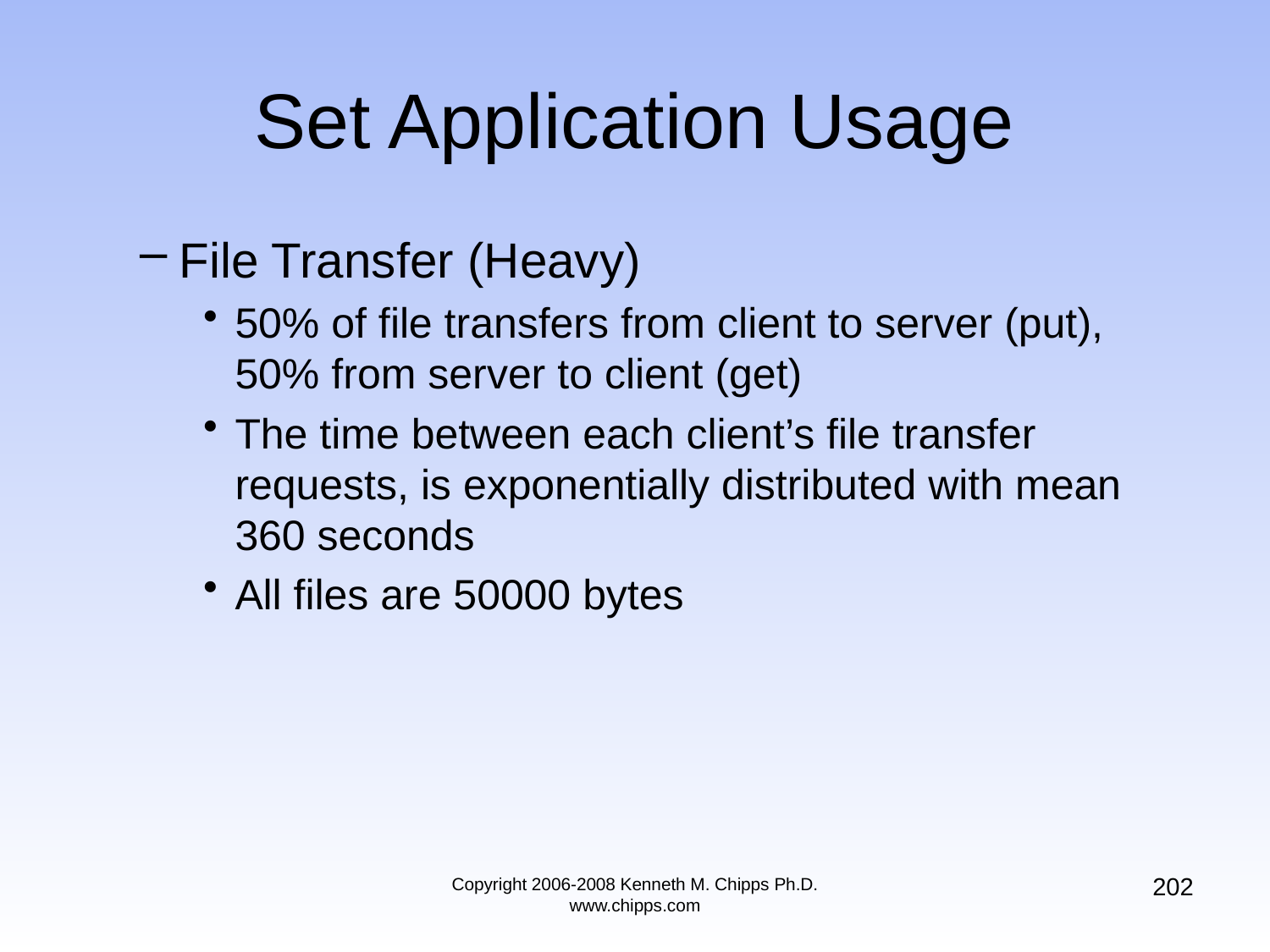

# Set Application Usage
File Transfer (Heavy)
50% of file transfers from client to server (put), 50% from server to client (get)
The time between each client’s file transfer requests, is exponentially distributed with mean 360 seconds
All files are 50000 bytes
202
Copyright 2006-2008 Kenneth M. Chipps Ph.D. www.chipps.com